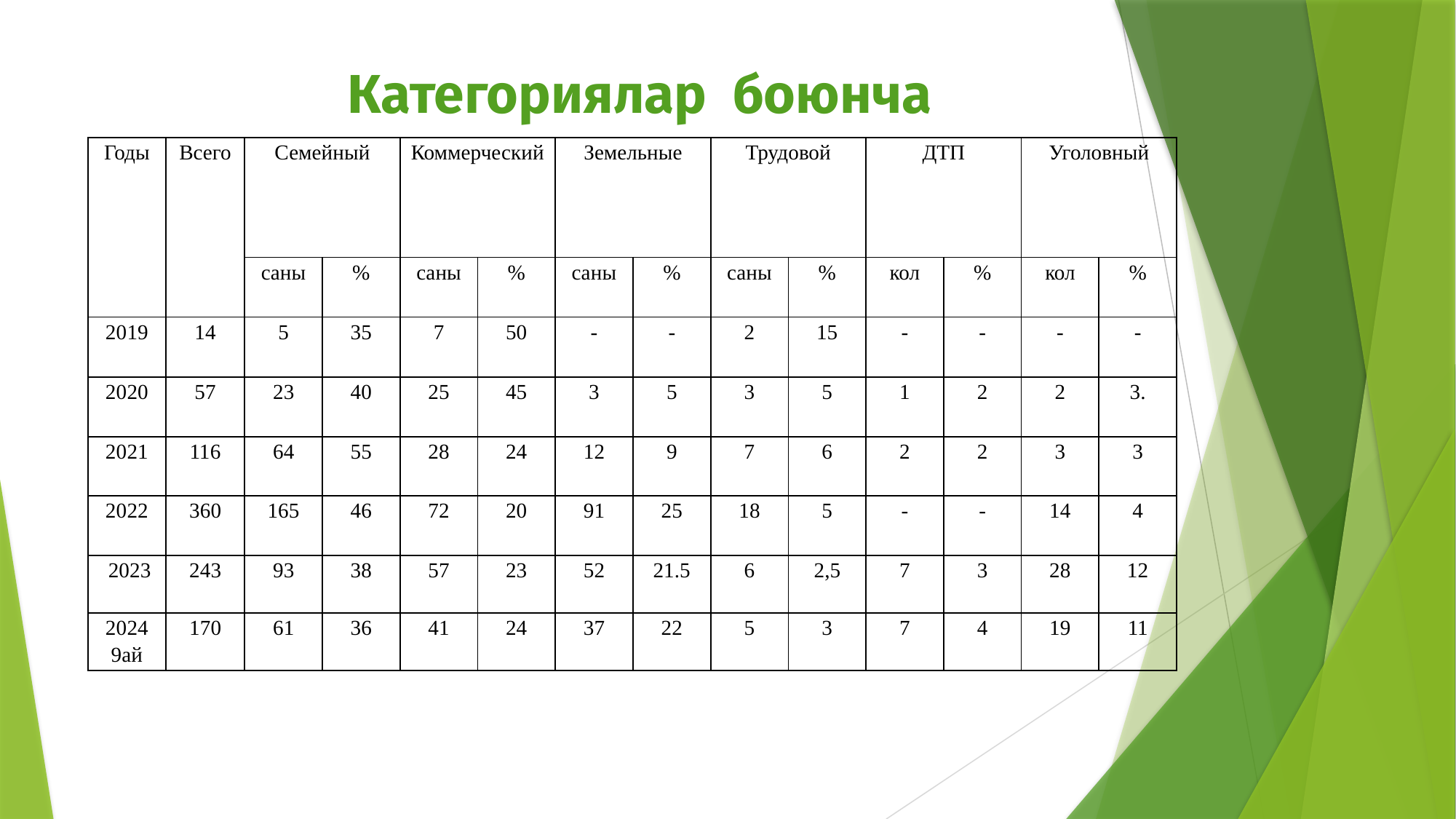

# Категориялар  боюнча
| Годы | Всего | Семейный |  | Коммерческий |  | Земельные |  | Трудовой |  | ДТП |  | Уголовный |  |
| --- | --- | --- | --- | --- | --- | --- | --- | --- | --- | --- | --- | --- | --- |
|  |  | саны | % | саны | % | саны | % | саны | % | кол | % | кол | % |
| 2019 | 14 | 5 | 35 | 7 | 50 | - | - | 2 | 15 | - | - | - | - |
| 2020 | 57 | 23 | 40 | 25 | 45 | 3 | 5 | 3 | 5 | 1 | 2 | 2 | 3. |
| 2021 | 116 | 64 | 55 | 28 | 24 | 12 | 9 | 7 | 6 | 2 | 2 | 3 | 3 |
| 2022 | 360 | 165 | 46 | 72 | 20 | 91 | 25 | 18 | 5 | - | - | 14 | 4 |
| 2023 | 243 | 93 | 38 | 57 | 23 | 52 | 21.5 | 6 | 2,5 | 7 | 3 | 28 | 12 |
| 2024 9ай | 170 | 61 | 36 | 41 | 24 | 37 | 22 | 5 | 3 | 7 | 4 | 19 | 11 |